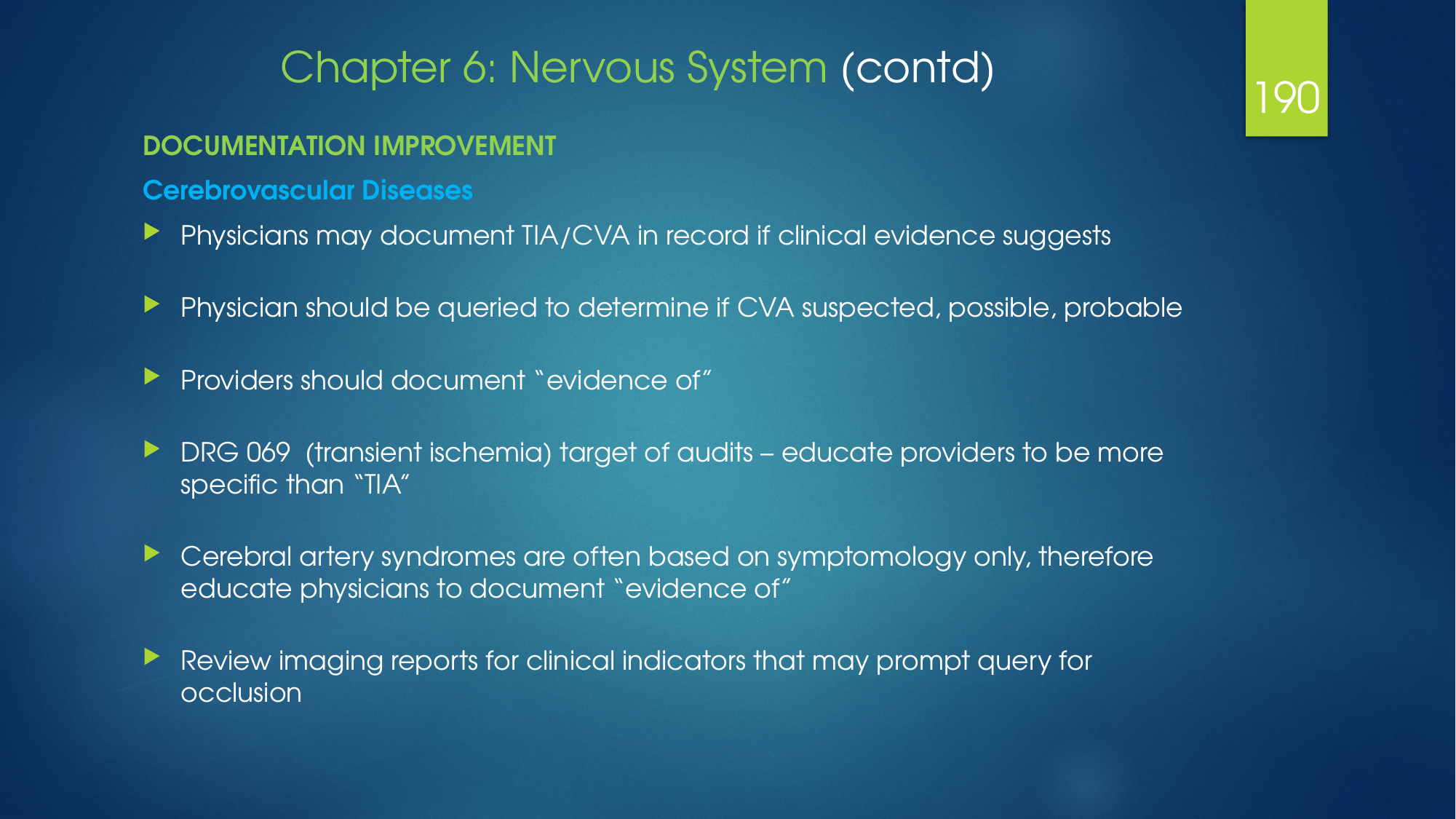

# Chapter 6: Nervous System (contd)
190
DOCUMENTATION IMPROVEMENT
Cerebrovascular Diseases
Physicians may document TIA/CVA in record if clinical evidence suggests

Physician should be queried to determine if CVA suspected, possible, probable

Providers should document “evidence of”

DRG 069  (transient ischemia) target of audits – educate providers to be more specific than “TIA”

Cerebral artery syndromes are often based on symptomology only, therefore educate physicians to document “evidence of”

Review imaging reports for clinical indicators that may prompt query for occlusion